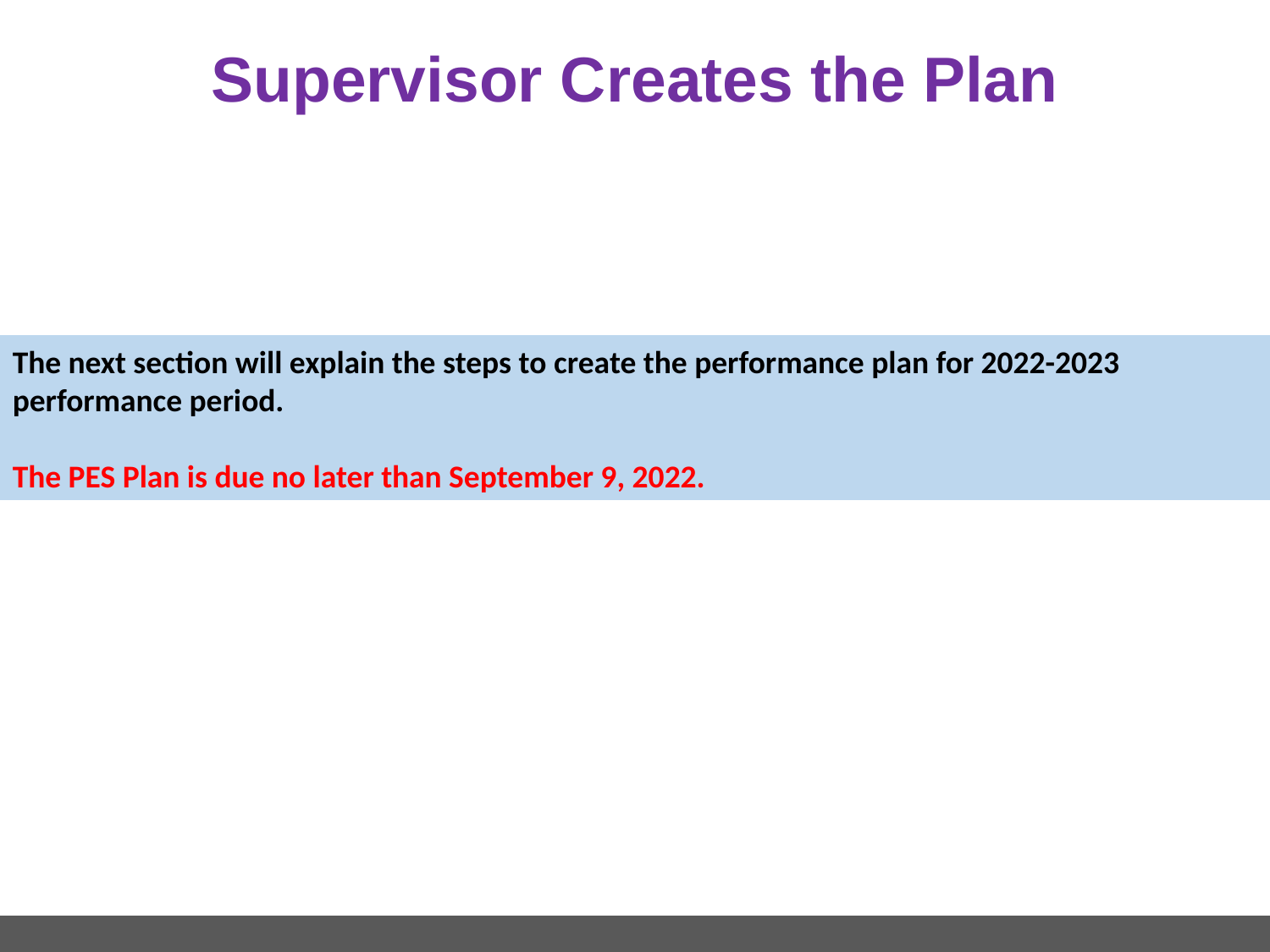

# Supervisor Creates the Plan
The next section will explain the steps to create the performance plan for 2022-2023 performance period.

The PES Plan is due no later than September 9, 2022.